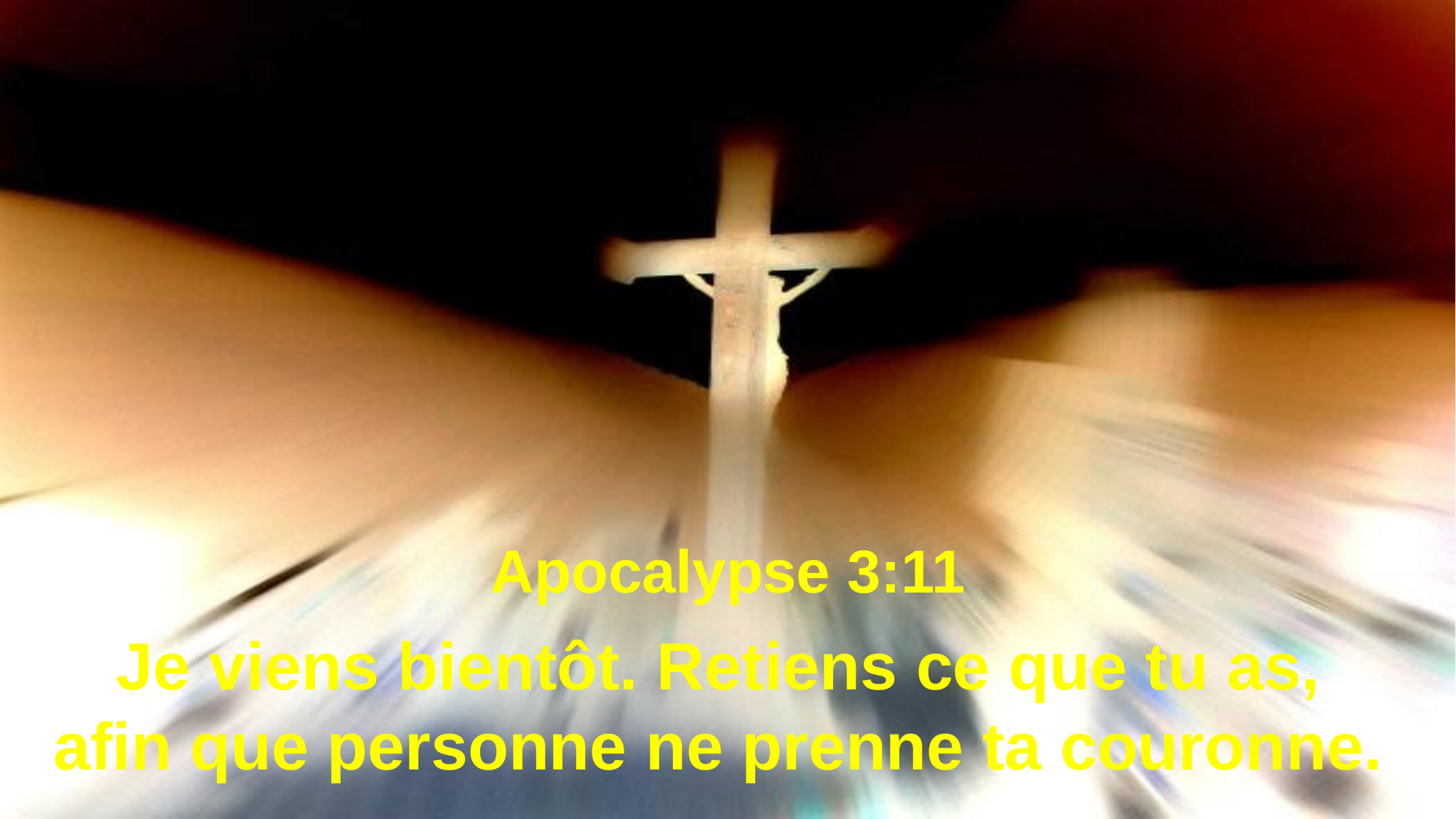

Apocalypse 3:11

Je viens bientôt. Retiens ce que tu as,
afin que personne ne prenne ta couronne.